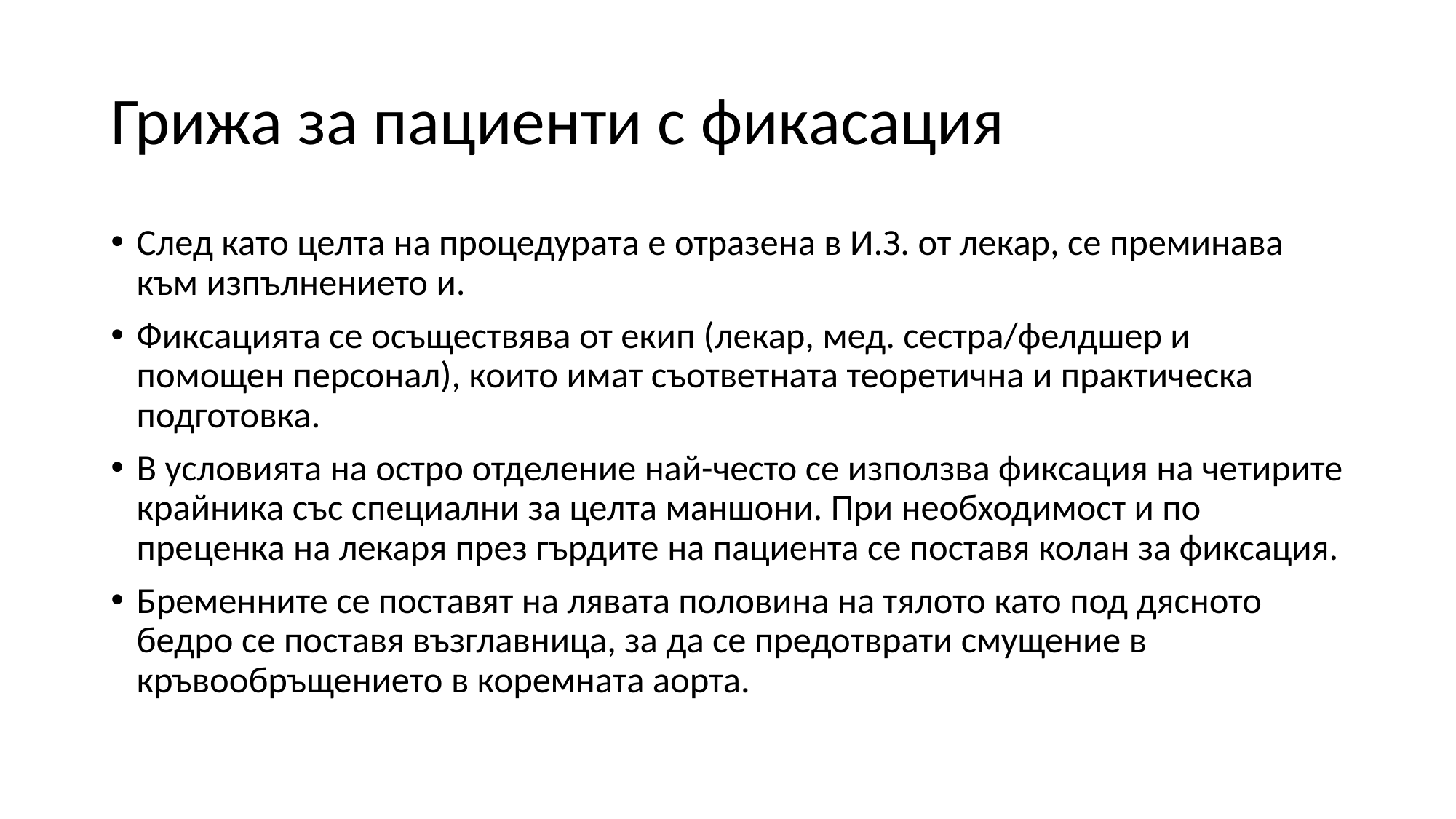

# Грижа за пациенти с фикасация
След като целта на процедурата е отразена в И.З. от лекар, се преминава към изпълнението и.
Фиксацията се осъществява от екип (лекар, мед. сестра/фелдшер и помощен персонал), които имат съответната теоретична и практическа подготовка.
В условията на остро отделение най-често се използва фиксация на четирите крайника със специални за целта маншони. При необходимост и по преценка на лекаря през гърдите на пациента се поставя колан за фиксация.
Бременните се поставят на лявата половина на тялото като под дясното бедро се поставя възглавница, за да се предотврати смущение в кръвообръщението в коремната аорта.